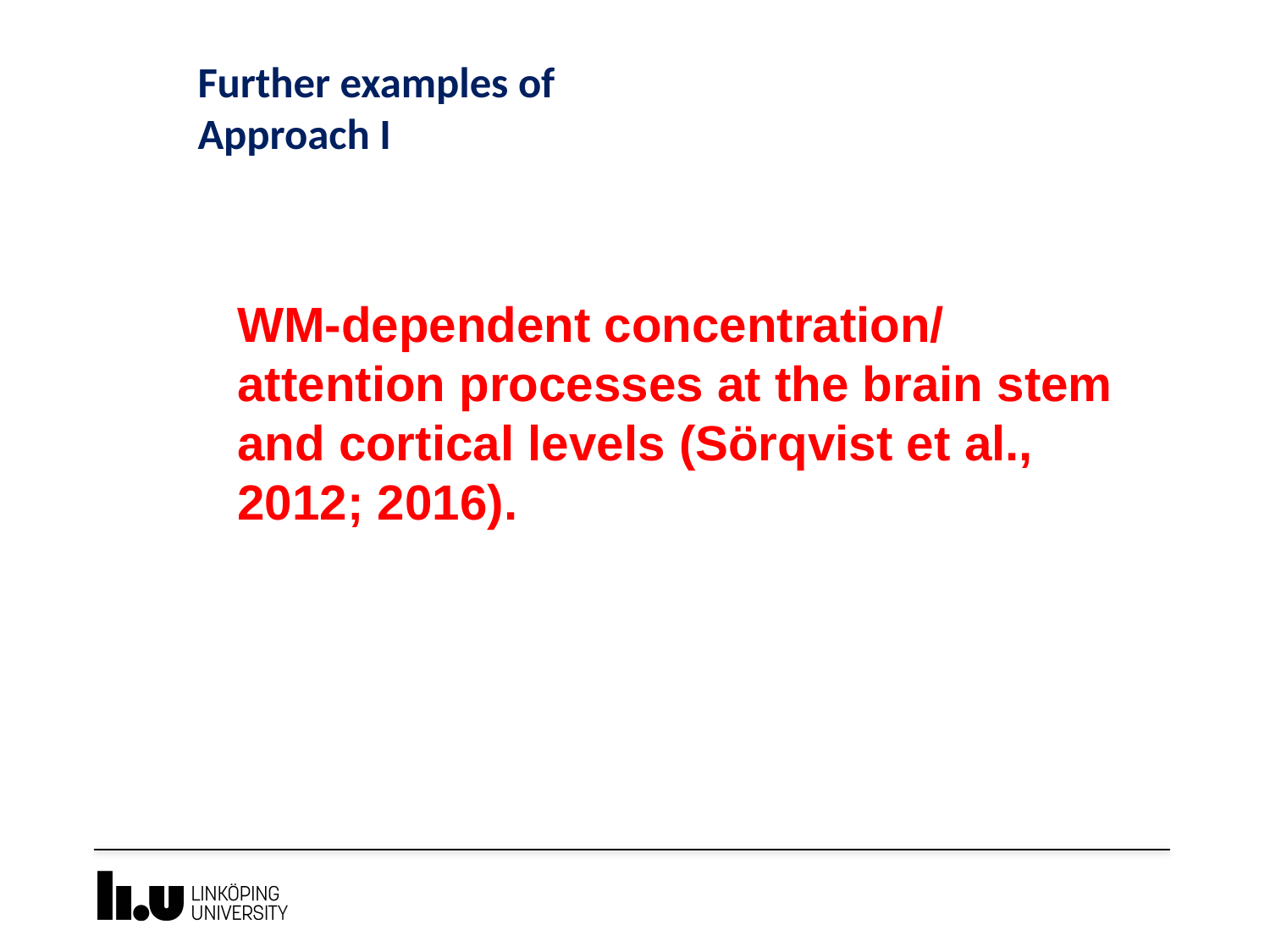

# Further examples of Approach I

WM-dependent concentration/ attention processes at the brain stem and cortical levels (Sörqvist et al., 2012; 2016).